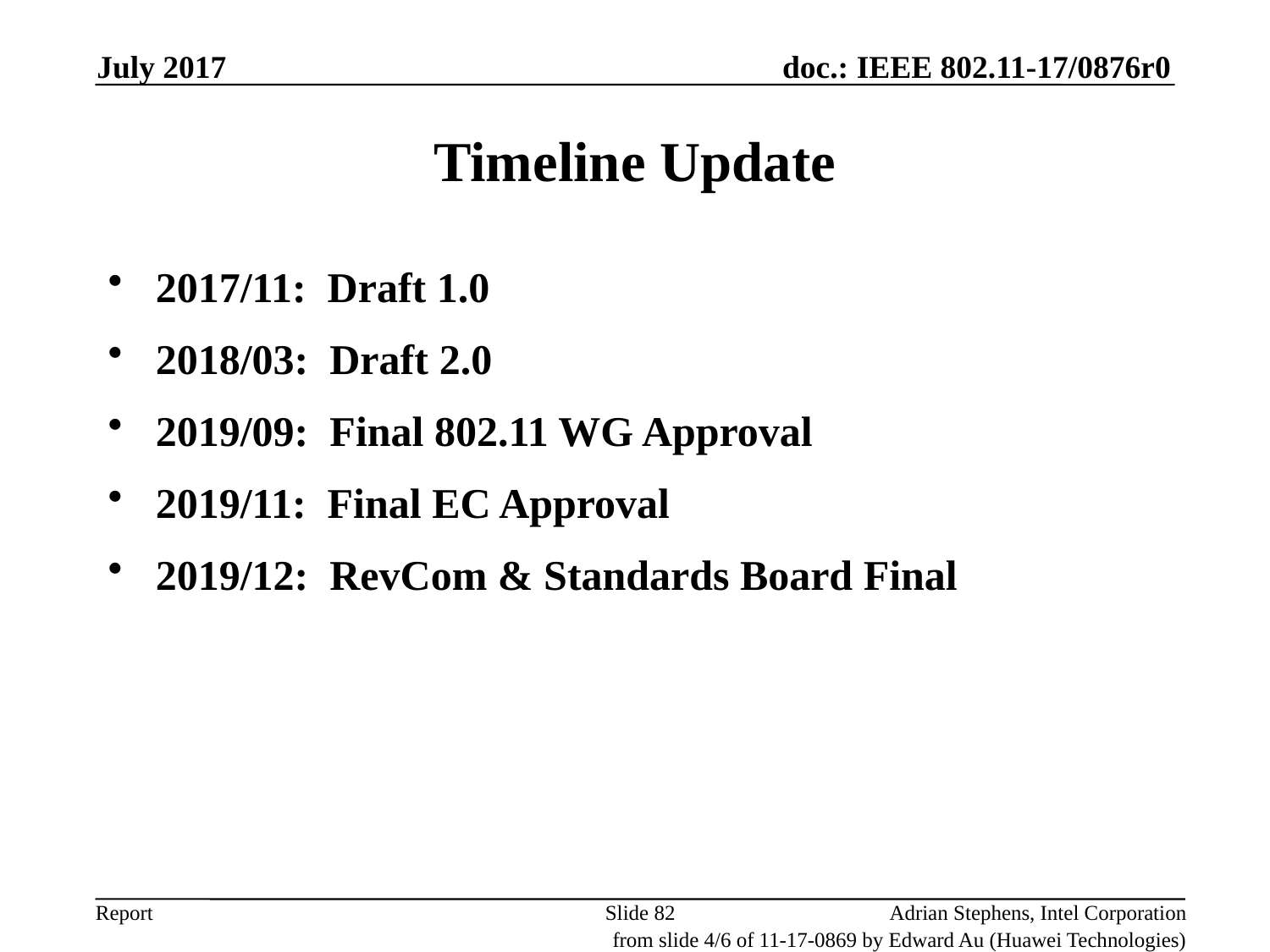

July 2017
Timeline Update
2017/11:  Draft 1.0
2018/03:  Draft 2.0
2019/09:  Final 802.11 WG Approval
2019/11:  Final EC Approval
2019/12:  RevCom & Standards Board Final

Slide 82
Adrian Stephens, Intel Corporation
from slide 4/6 of 11-17-0869 by Edward Au (Huawei Technologies)